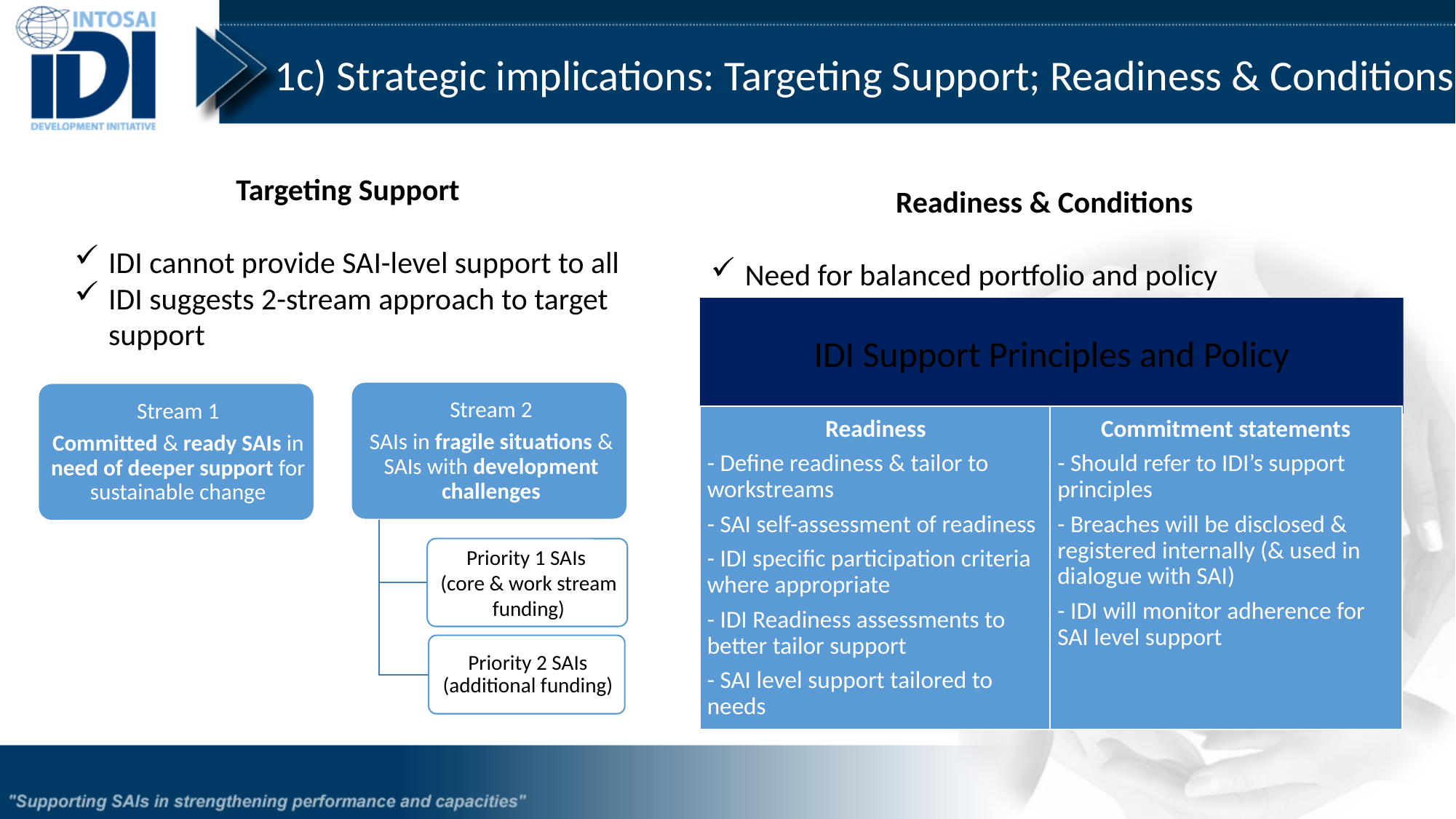

1c) Strategic implications: Targeting Support; Readiness & Conditions
Targeting Support

IDI cannot provide SAI-level support to all
IDI suggests 2-stream approach to target support

Readiness & Conditions

Need for balanced portfolio and policy

IDI Support Principles and Policy
Readiness
- Define readiness & tailor to workstreams
- SAI self-assessment of readiness
- IDI specific participation criteria where appropriate
- IDI Readiness assessments to better tailor support
- SAI level support tailored to needs
Commitment statements
- Should refer to IDI’s support principles
- Breaches will be disclosed & registered internally (& used in dialogue with SAI)
- IDI will monitor adherence for SAI level support

Stream 1
Committed & ready SAIs in need of deeper support for sustainable change
Stream 2
SAIs in fragile situations & SAIs with development challenges
Priority 1 SAIs
(core & work stream funding)
Priority 2 SAIs (additional funding)
16